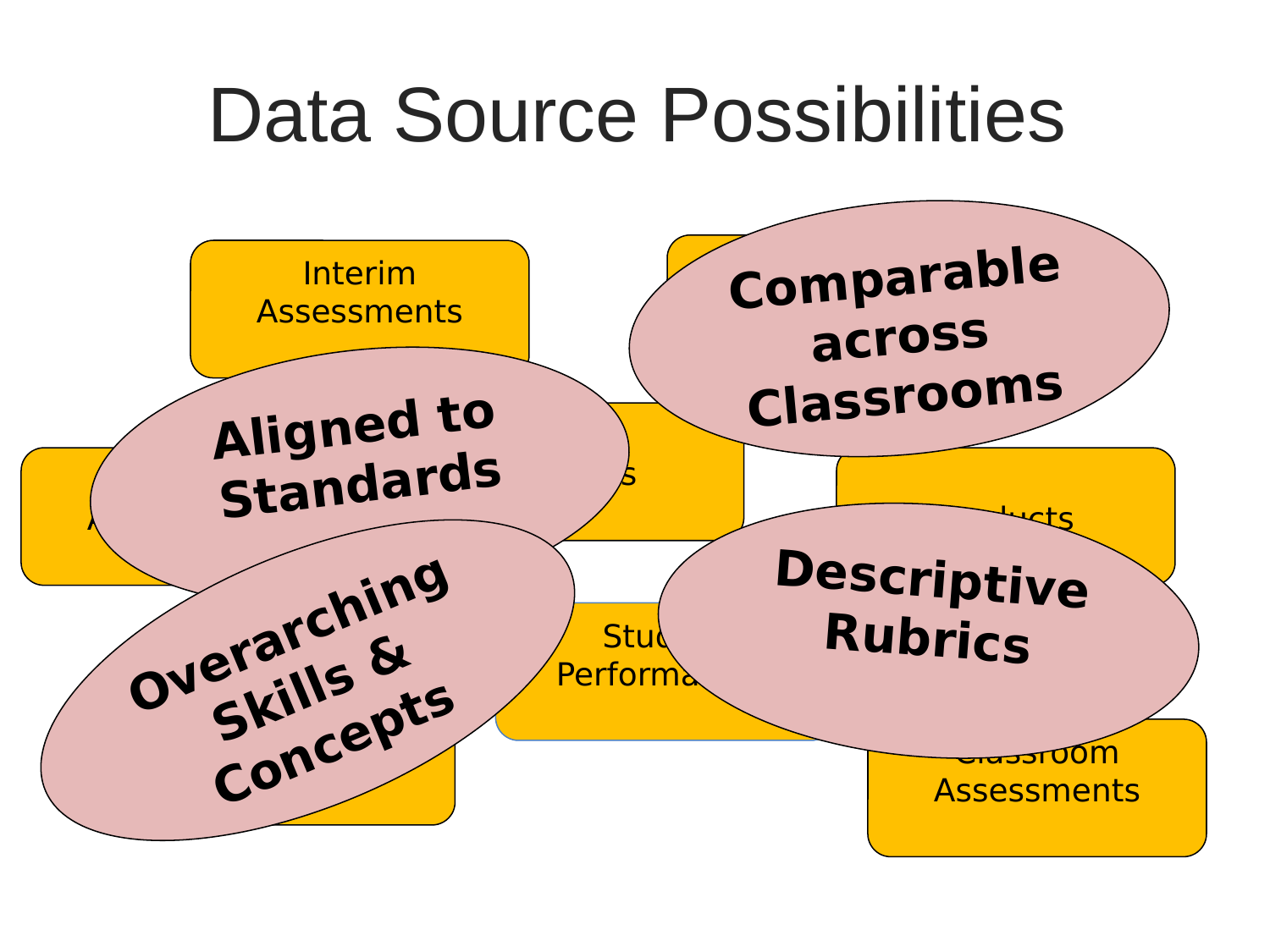

# Data Source Possibilities
Comparable across Classrooms
Common Assessments
Interim Assessments
Aligned to Standards

Projects
District
Assessments

Products
Descriptive Rubrics
Overarching
Skills & Concepts
Student Performances
Student
Portfolios
Classroom Assessments